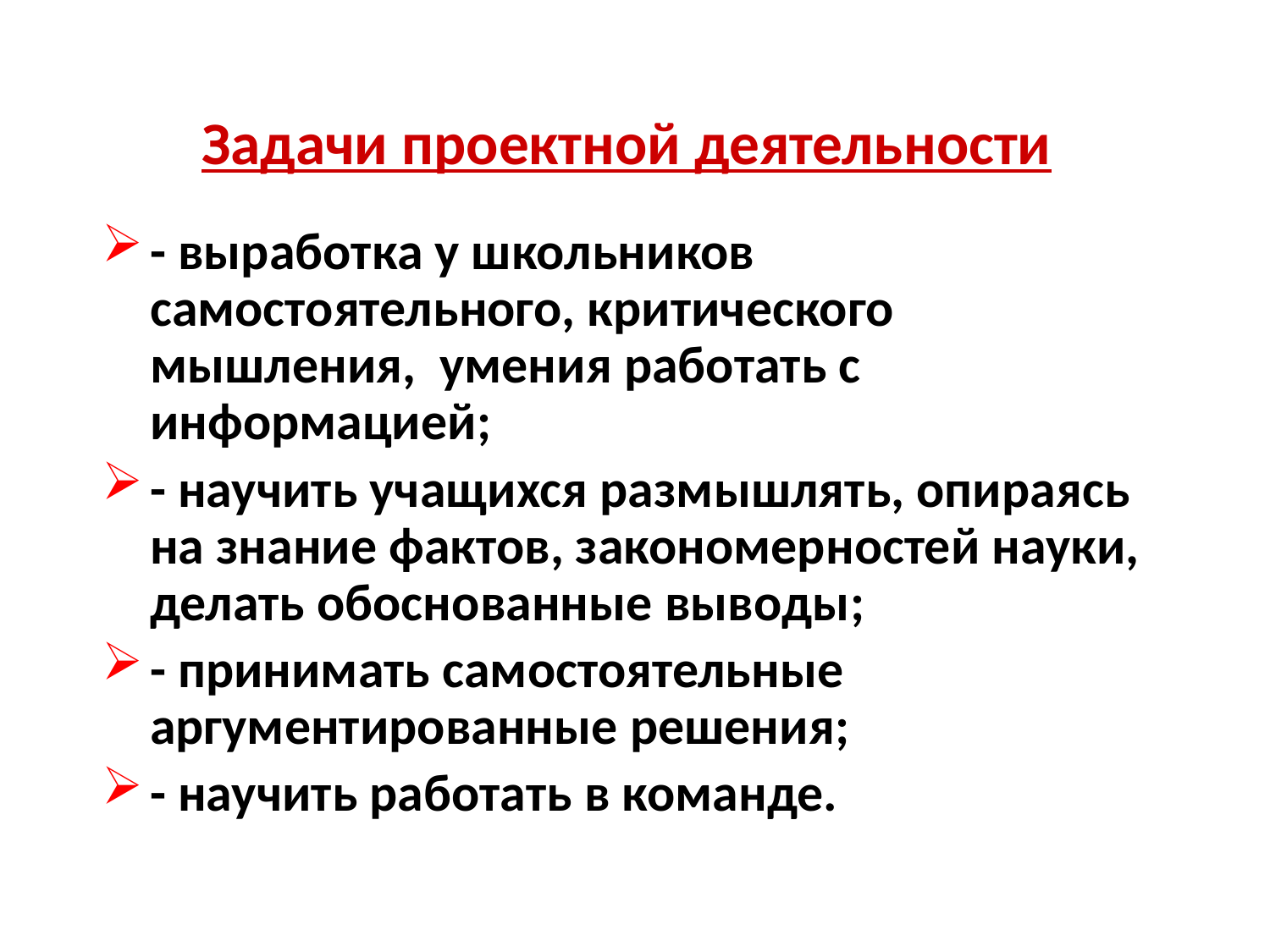

# Задачи проектной деятельности
- выработка у школьников самостоятельного, критического мышления,  умения работать с информацией;
- научить учащихся размышлять, опираясь на знание фактов, закономерностей науки, делать обоснованные выводы;
- принимать самостоятельные аргументированные решения;
- научить работать в команде.